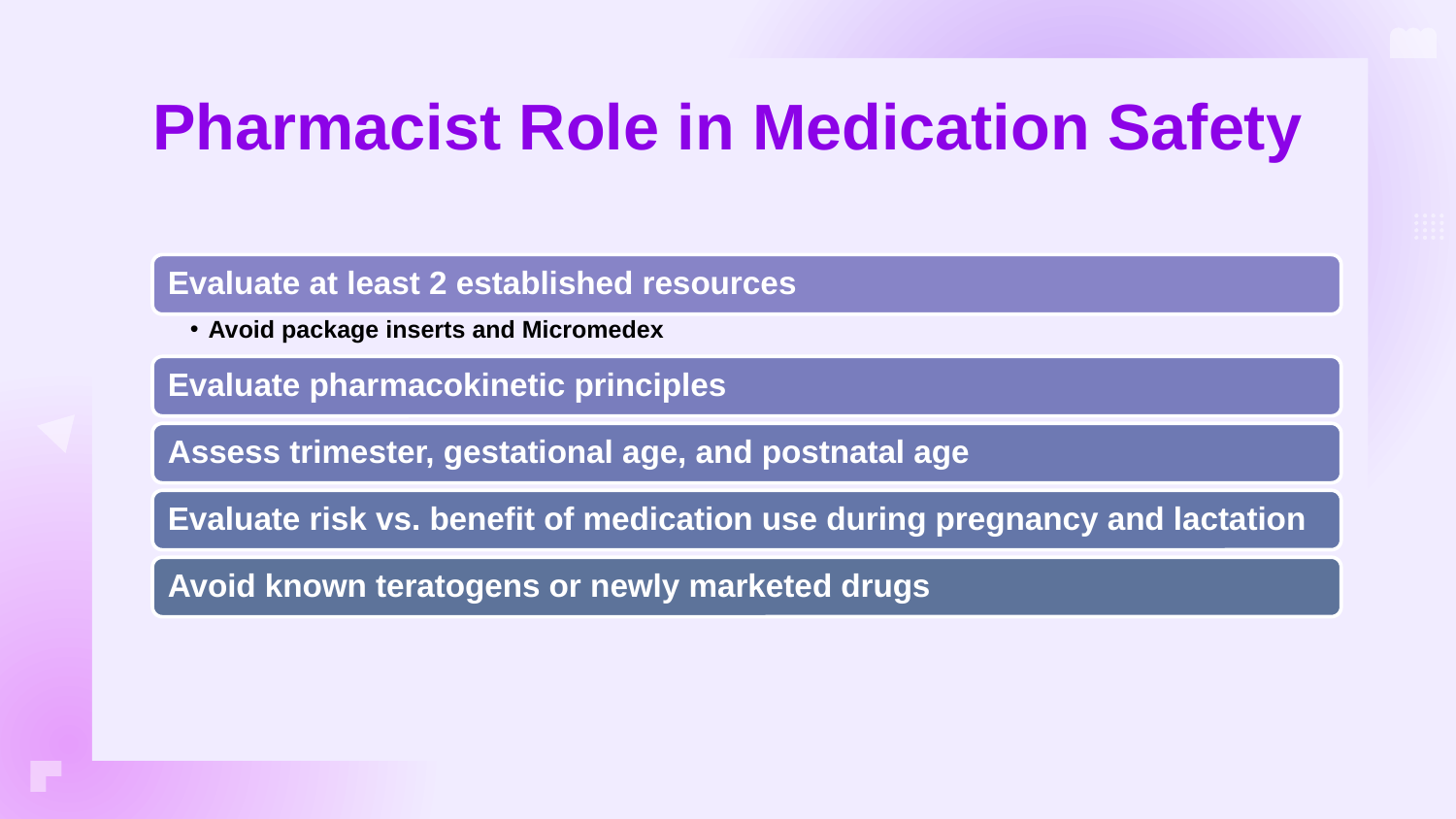

# Pharmacist Role in Medication Safety
Evaluate at least 2 established resources
Avoid package inserts and Micromedex
Evaluate pharmacokinetic principles
Assess trimester, gestational age, and postnatal age
Evaluate risk vs. benefit of medication use during pregnancy and lactation
Avoid known teratogens or newly marketed drugs